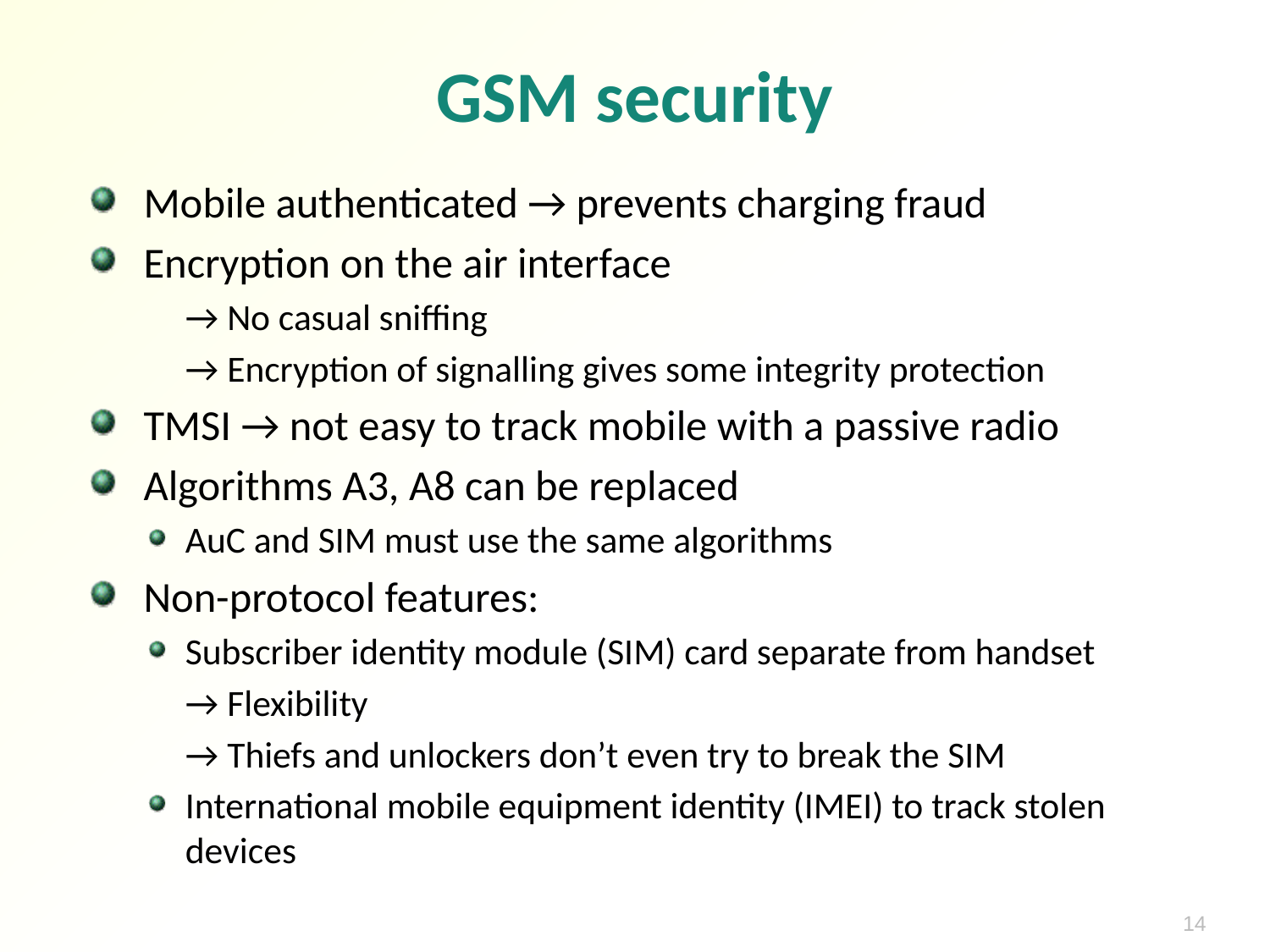

# GSM security
Mobile authenticated → prevents charging fraud
Encryption on the air interface
	→ No casual sniffing
	→ Encryption of signalling gives some integrity protection
TMSI → not easy to track mobile with a passive radio
Algorithms A3, A8 can be replaced
AuC and SIM must use the same algorithms
Non-protocol features:
Subscriber identity module (SIM) card separate from handset
	→ Flexibility
	→ Thiefs and unlockers don’t even try to break the SIM
International mobile equipment identity (IMEI) to track stolen devices

14